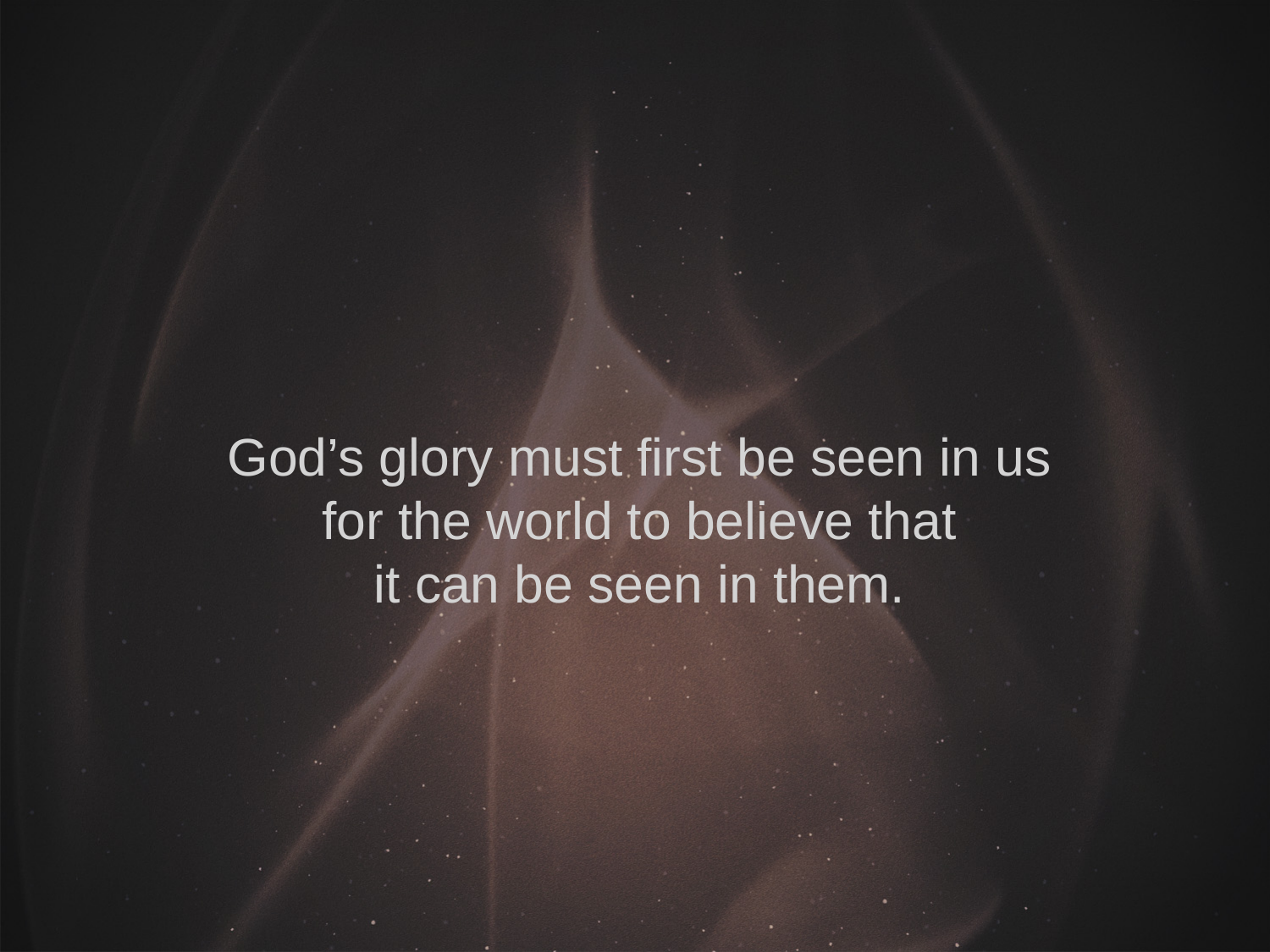

God’s glory must first be seen in us
for the world to believe that
it can be seen in them.